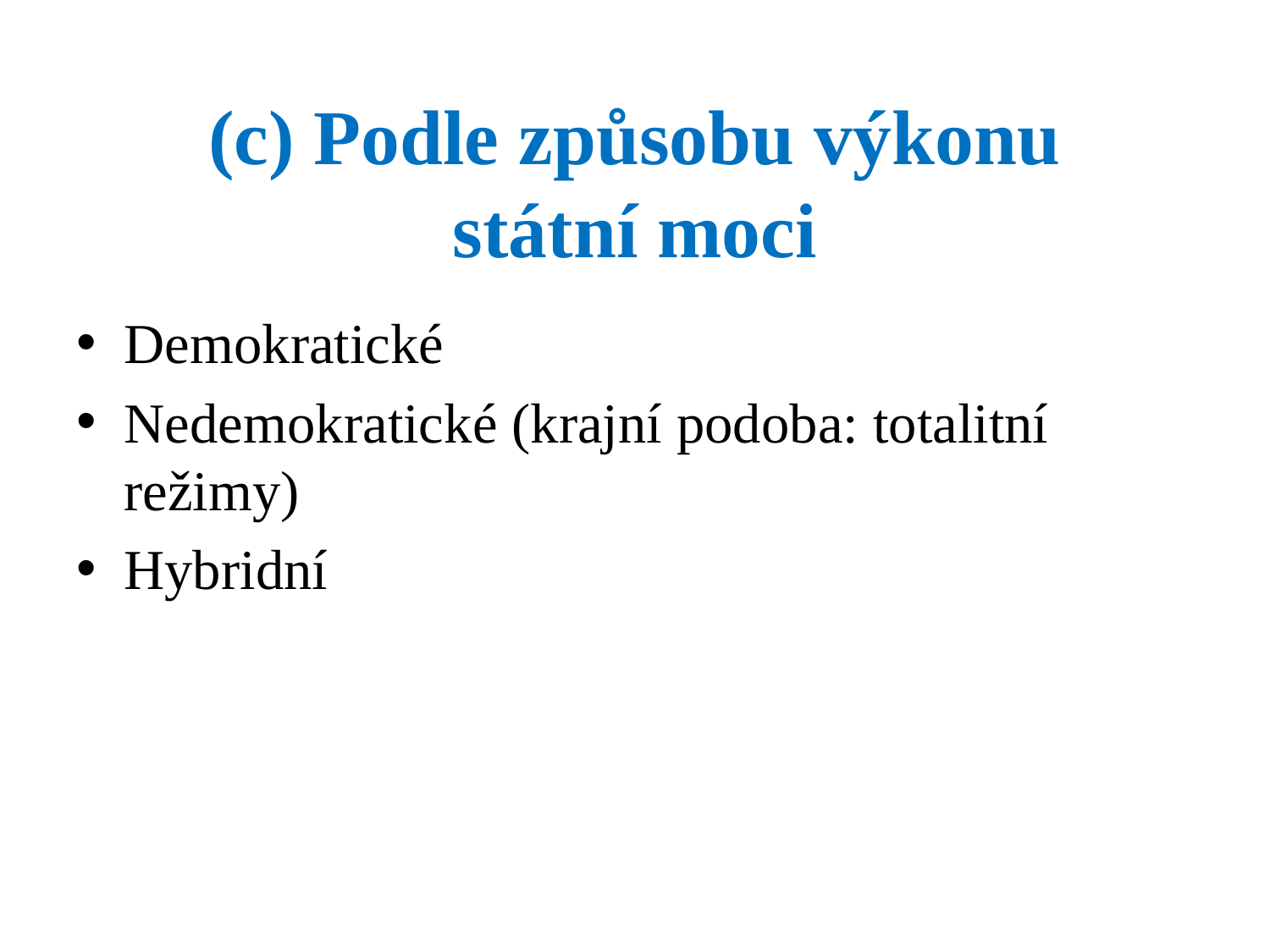

# (c) Podle způsobu výkonu státní moci

Demokratické
Nedemokratické (krajní podoba: totalitní režimy)
Hybridní